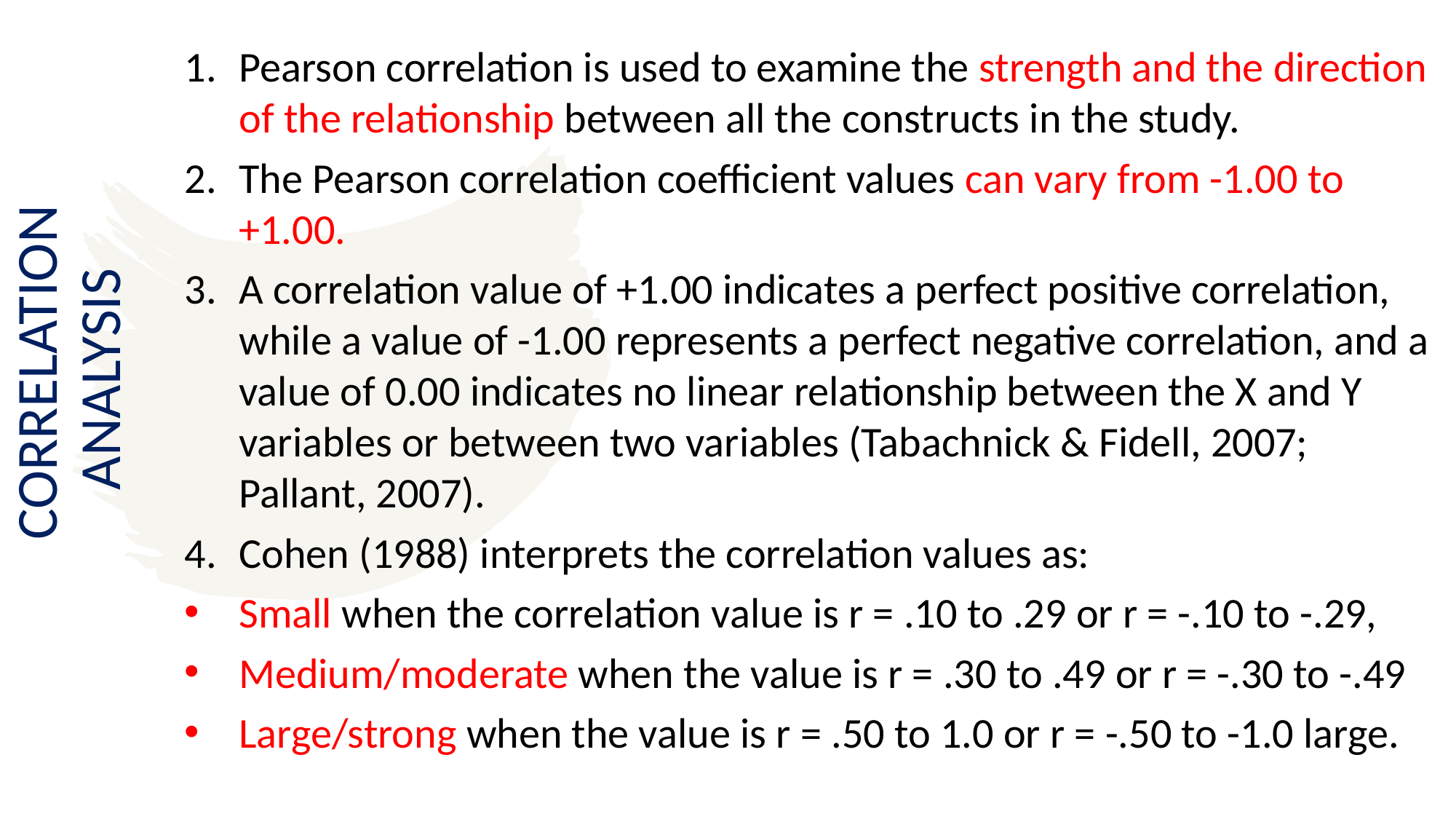

Pearson correlation is used to examine the strength and the direction of the relationship between all the constructs in the study.
The Pearson correlation coefficient values can vary from -1.00 to +1.00.
A correlation value of +1.00 indicates a perfect positive correlation, while a value of -1.00 represents a perfect negative correlation, and a value of 0.00 indicates no linear relationship between the X and Y variables or between two variables (Tabachnick & Fidell, 2007; Pallant, 2007).
Cohen (1988) interprets the correlation values as:
Small when the correlation value is r = .10 to .29 or r = -.10 to -.29,
Medium/moderate when the value is r = .30 to .49 or r = -.30 to -.49
Large/strong when the value is r = .50 to 1.0 or r = -.50 to -1.0 large.

# CORRELATION ANALYSIS